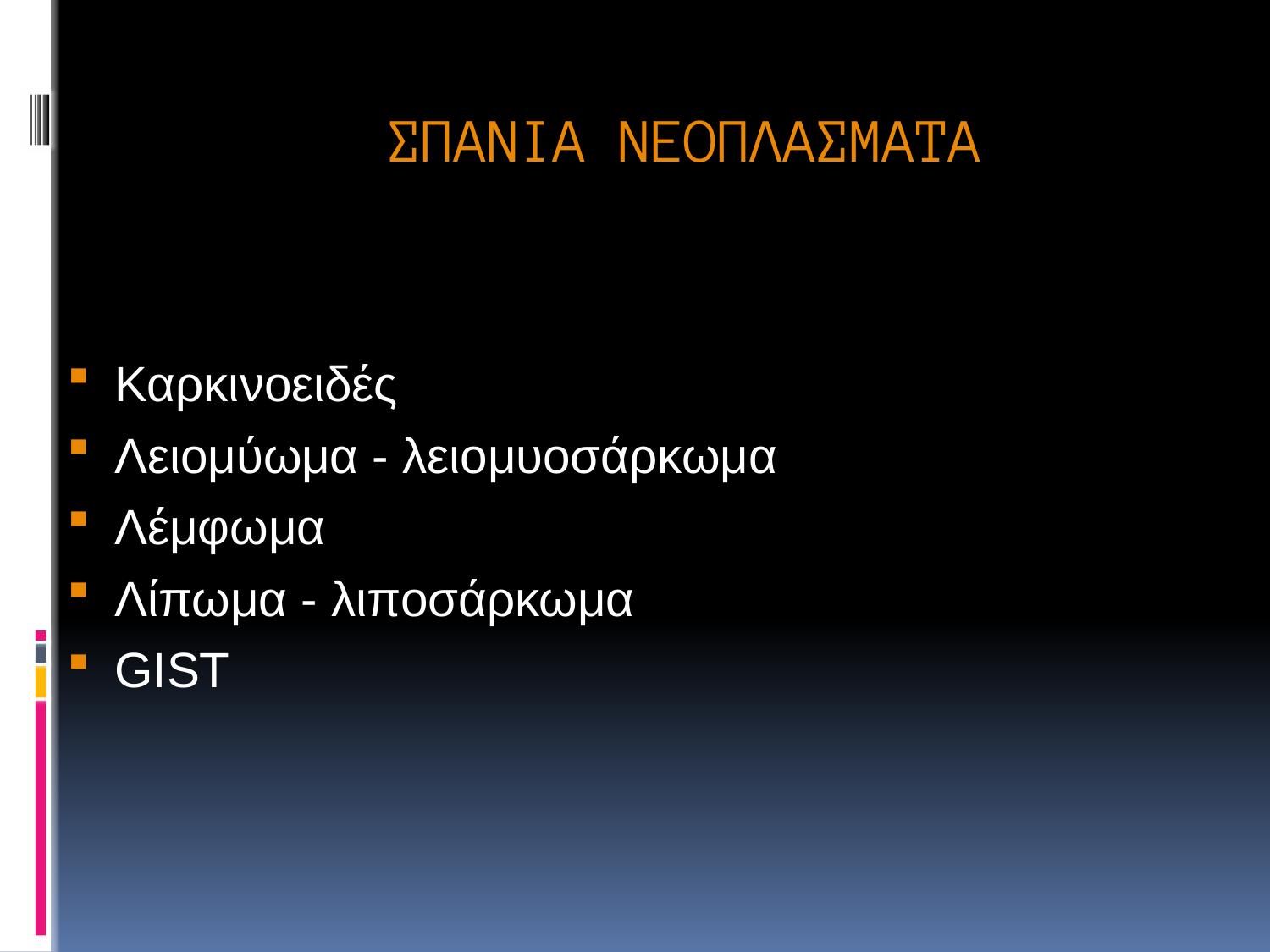

# ΣΠΑΝΙΑ ΝΕΟΠΛΑΣΜΑΤΑ
Καρκινοειδές
Λειομύωμα - λειομυοσάρκωμα
Λέμφωμα
Λίπωμα - λιποσάρκωμα
GIST